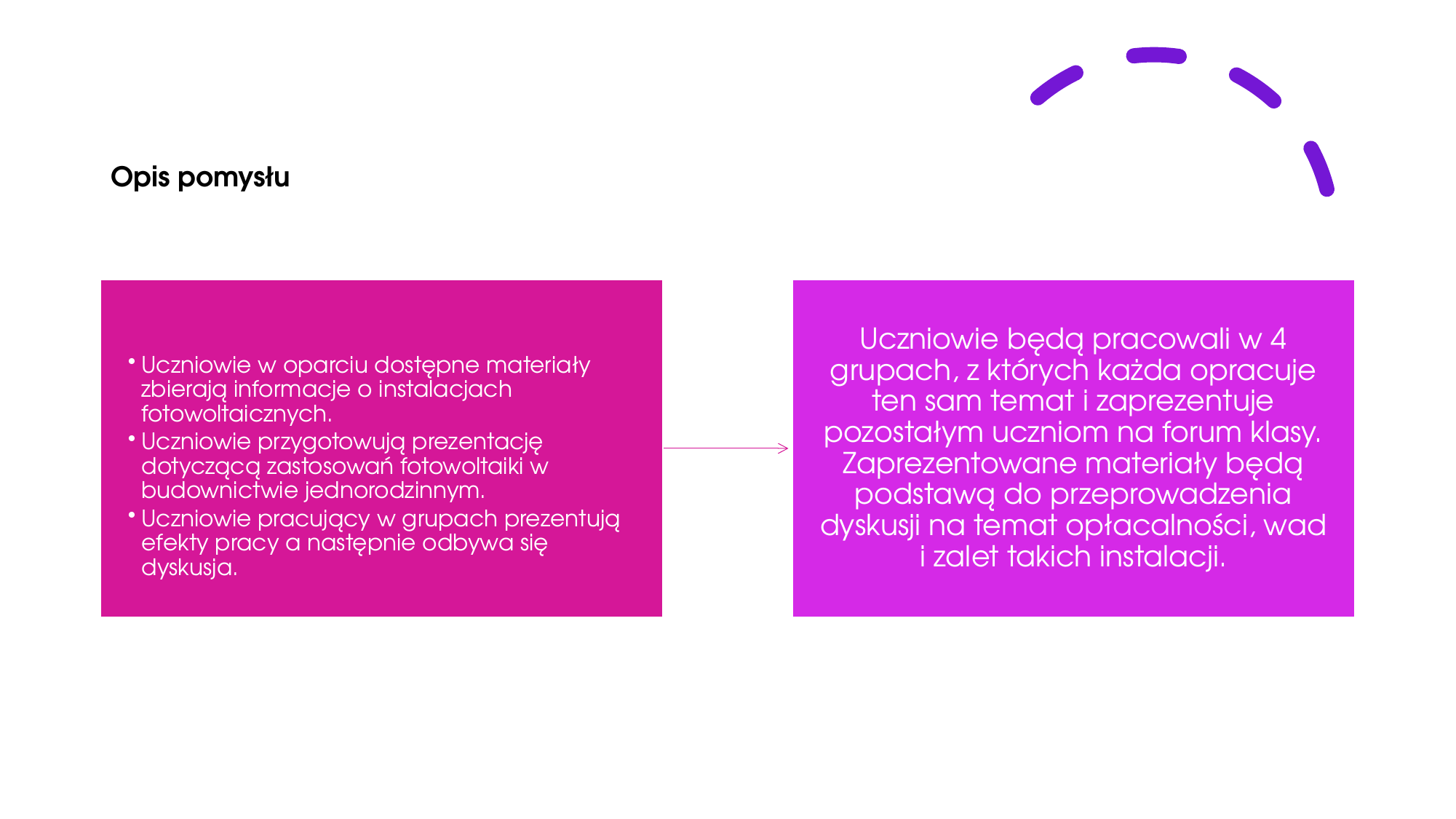

Opis pomysłu

Uczniowie w oparciu dostępne materiały zbierają informacje o instalacjach fotowoltaicznych.
Uczniowie przygotowują prezentację dotyczącą zastosowań fotowoltaiki w budownictwie jednorodzinnym.
Uczniowie pracujący w grupach prezentują efekty pracy a następnie odbywa się dyskusja.
Uczniowie będą pracowali w 4 grupach, z których każda opracuje ten sam temat i zaprezentuje pozostałym uczniom na forum klasy. Zaprezentowane materiały będą podstawą do przeprowadzenia dyskusji na temat opłacalności, wad i zalet takich instalacji.